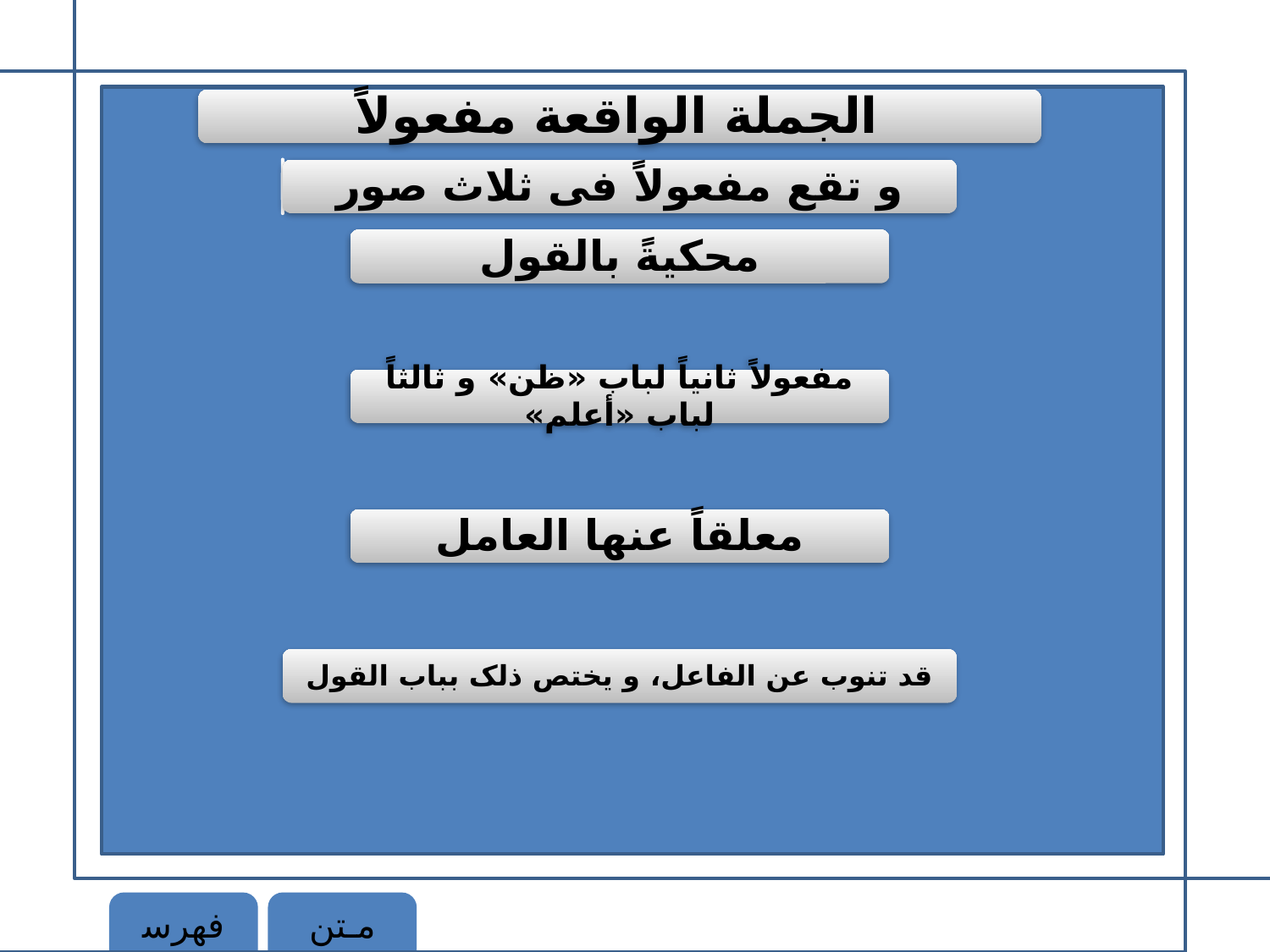

معلقاً عنها العامل
قد تنوب عن الفاعل، و یختص ذلک بباب القول
فهرست
مـتن